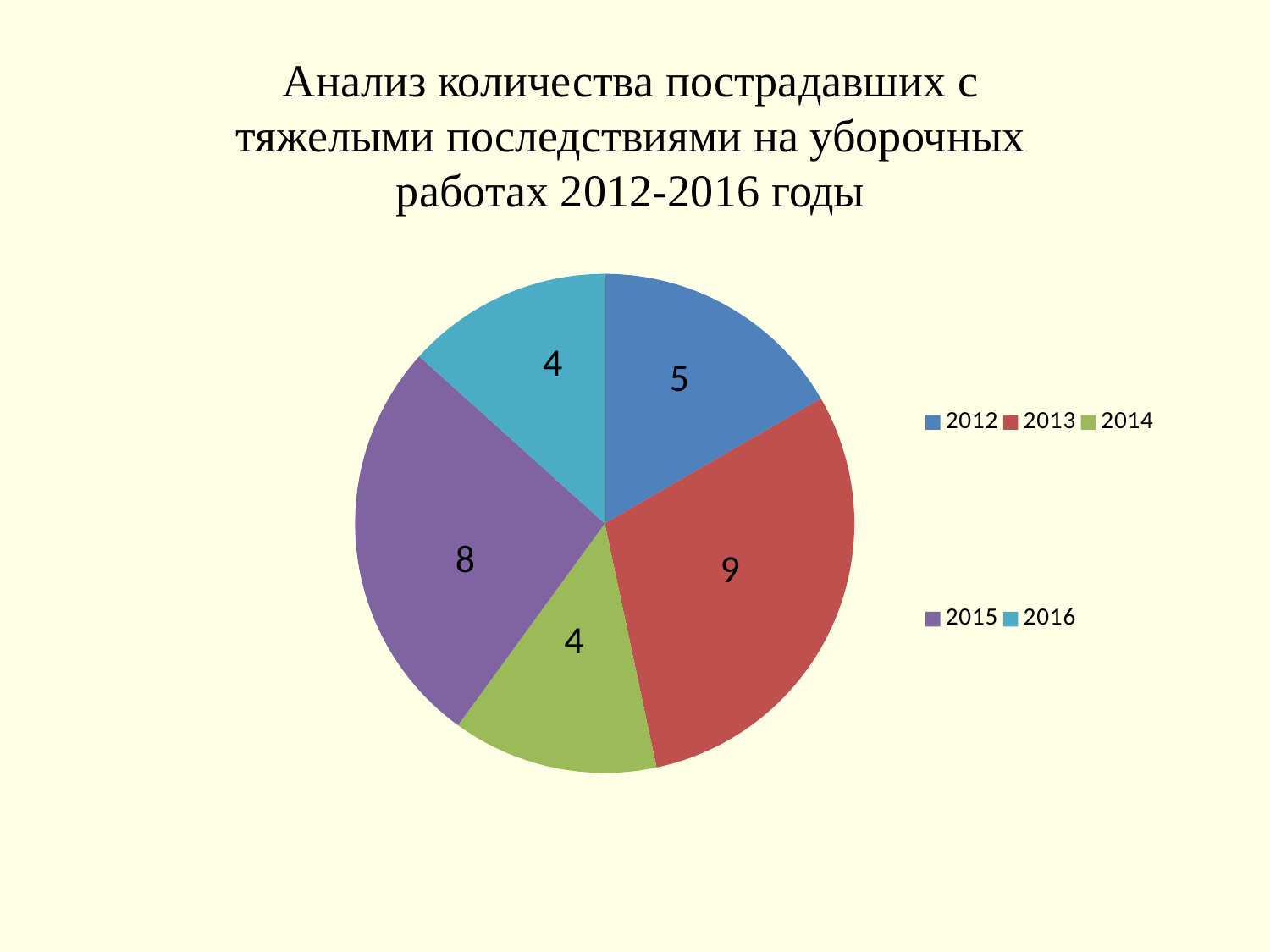

# Анализ количества пострадавших с тяжелыми последствиями на уборочных работах 2012-2016 годы

### Chart

| Category | Столбец1 |
|---|---|
| 2012 | 5.0 |
| 2013 | 9.0 |
| 2014 | 4.0 |
| 2015 | 8.0 |
| 2016 | 4.0 |